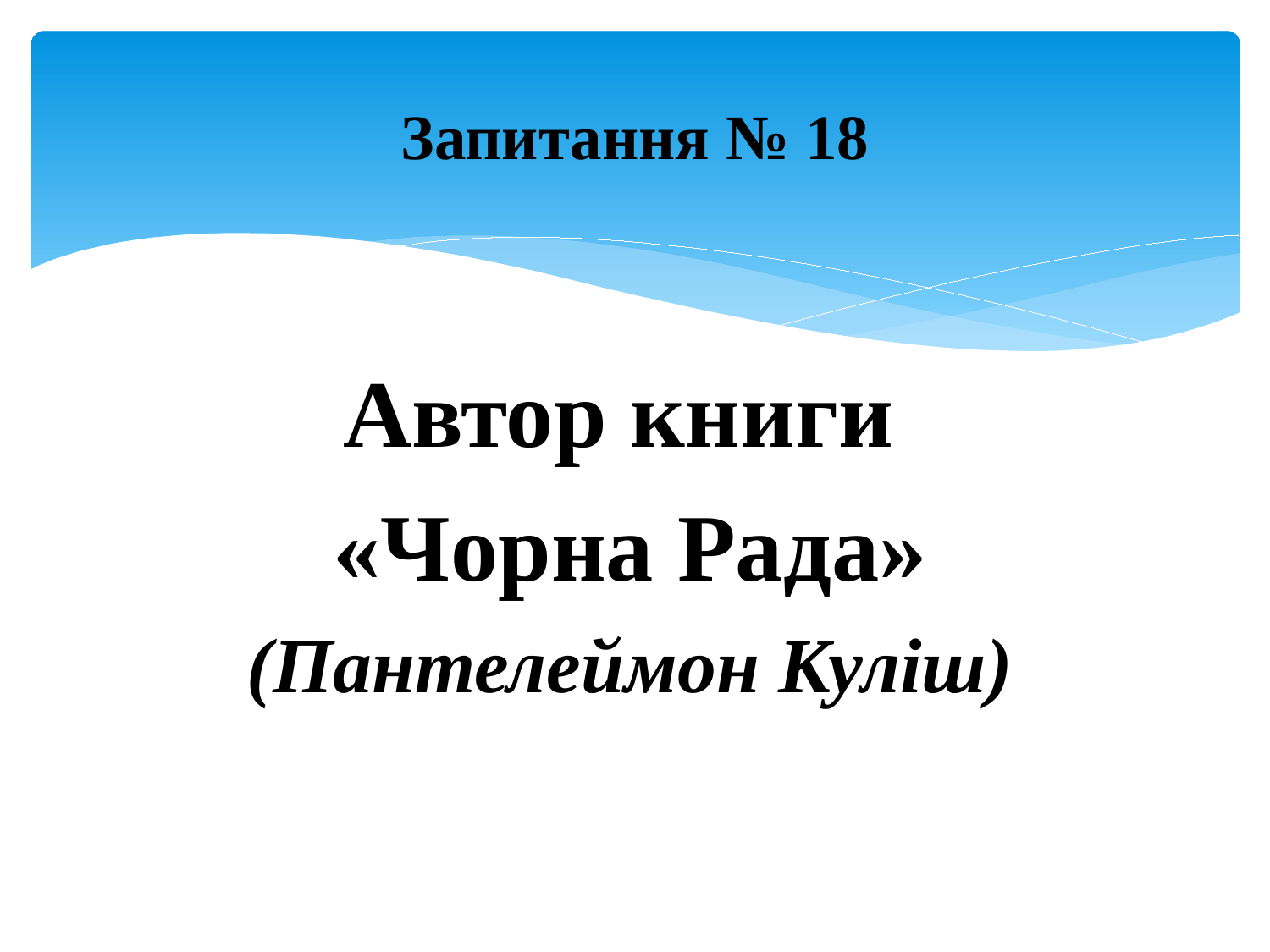

# Запитання № 18
Автор книги
«Чорна Рада»
(Пантелеймон Куліш)